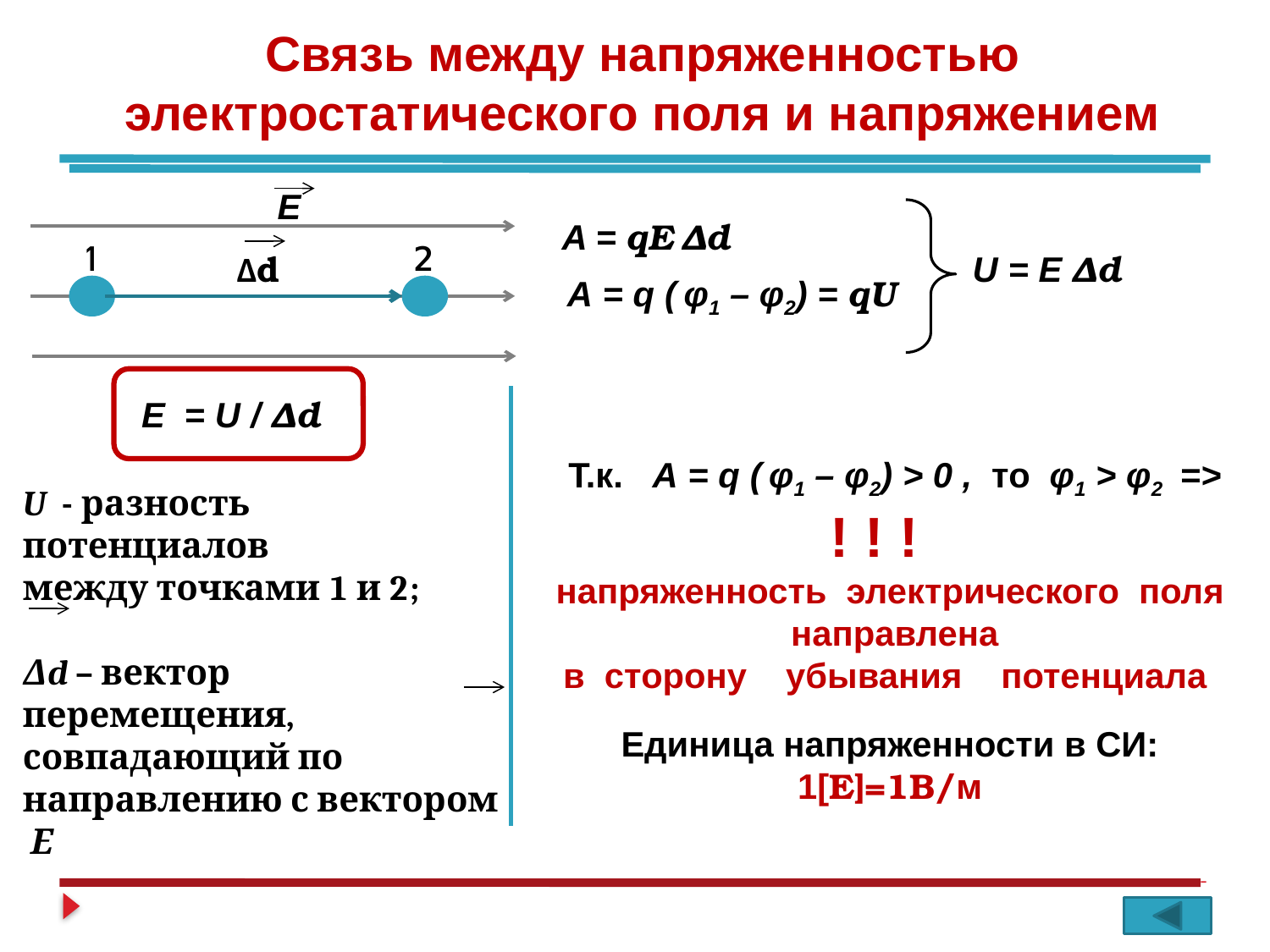

Связь между напряженностью электростатического поля и напряжением
Е

 A = qE Δd
1
2
Δd
 U = E Δd
 Α = q ( φ1 – φ2) = qU

 Е  = U / Δd
 Т.к.   Α = q ( φ1 – φ2) > 0 ,  то  φ1 > φ2   =>
! ! !
напряженность  электрического  поля   направлена
 в  сторону    убывания    потенциала
U  - разность потенциалов
между точками 1 и 2;

Δd – вектор перемещения, совпадающий по направлению с вектором  Е
Единица напряженности в СИ:
1[E]=1B/м